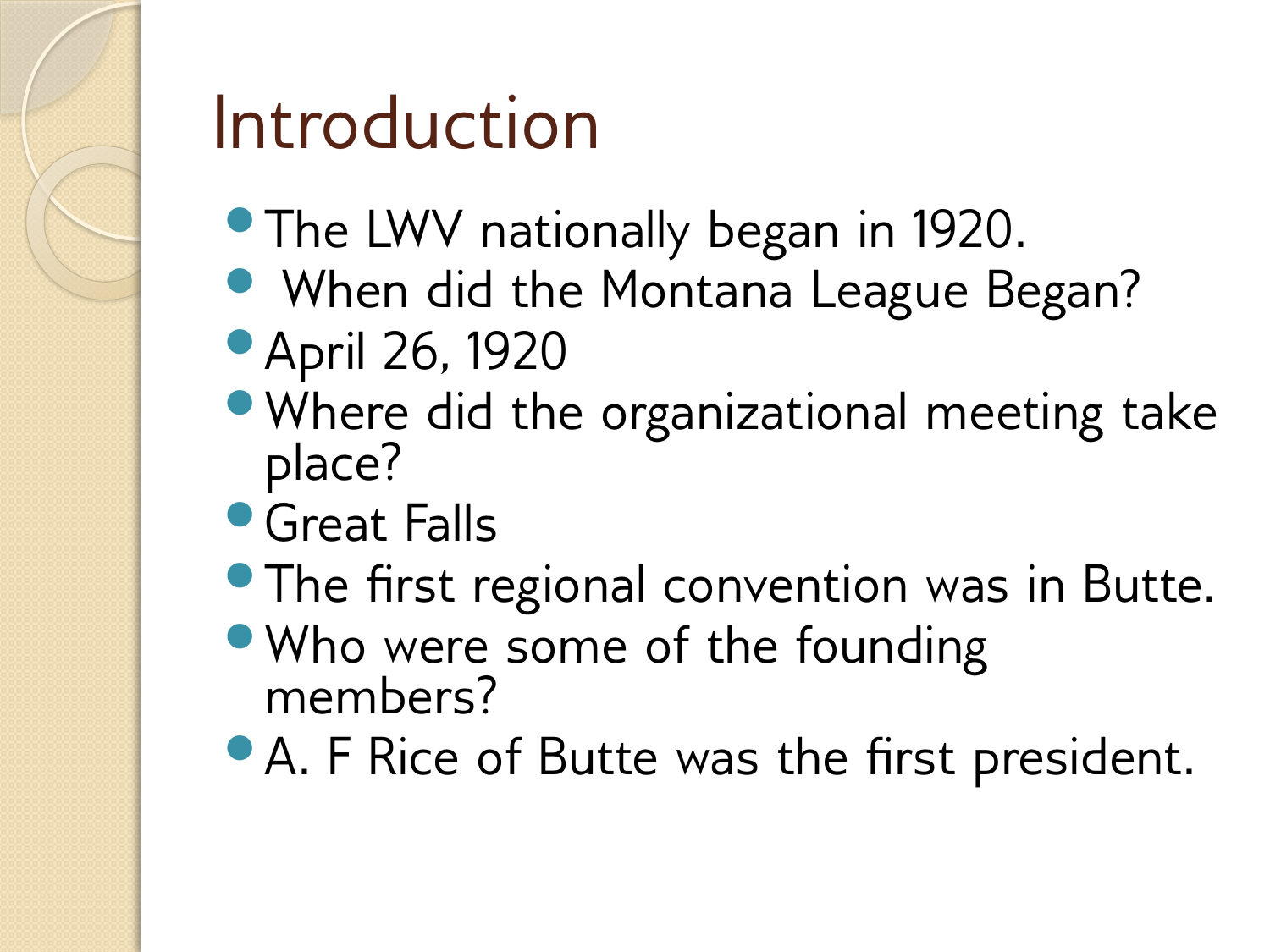

# Introduction
The LWV nationally began in 1920.
 When did the Montana League Began?
April 26, 1920
Where did the organizational meeting take place?
Great Falls
The first regional convention was in Butte.
Who were some of the founding members?
A. F Rice of Butte was the first president.